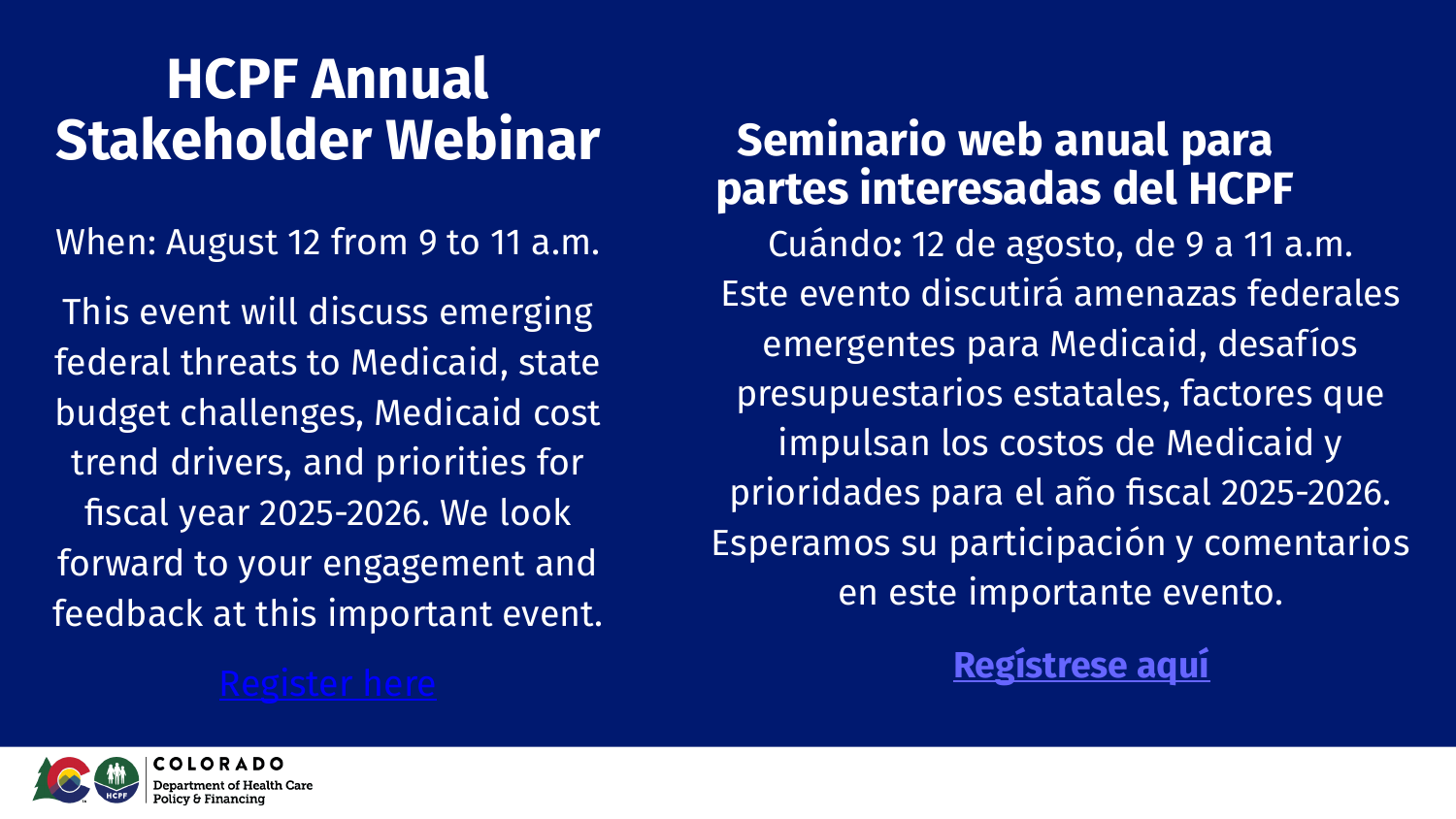

# HCPF Annual Stakeholder Webinar
Seminario web anual para partes interesadas del HCPF

When: August 12 from 9 to 11 a.m.

This event will discuss emerging federal threats to Medicaid, state budget challenges, Medicaid cost trend drivers, and priorities for fiscal year 2025-2026. We look forward to your engagement and feedback at this important event.

Register here
Cuándo: 12 de agosto, de 9 a 11 a.m.
Este evento discutirá amenazas federales emergentes para Medicaid, desafíos presupuestarios estatales, factores que impulsan los costos de Medicaid y prioridades para el año fiscal 2025-2026.
Esperamos su participación y comentarios en este importante evento.

Regístrese aquí